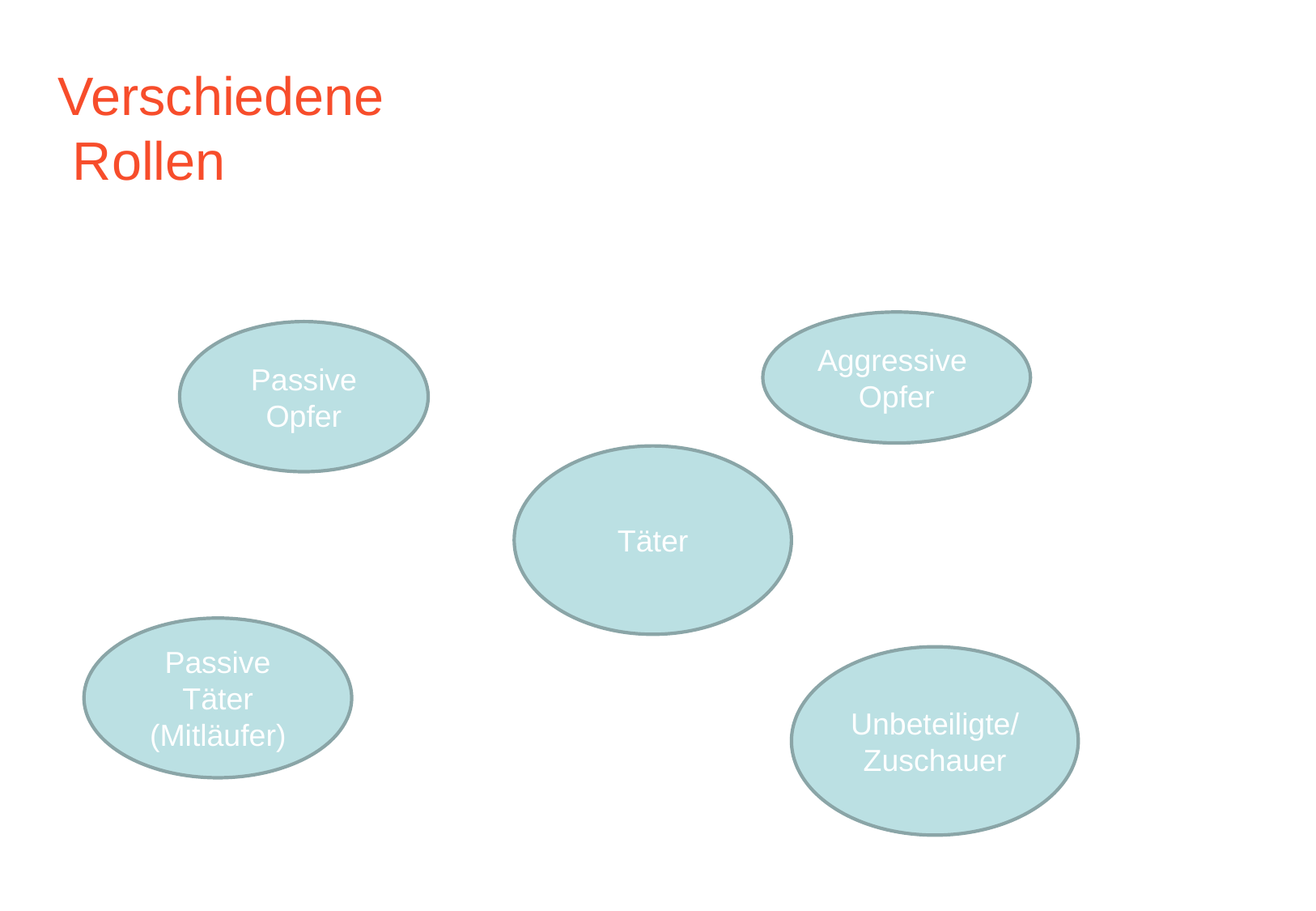

# Verschiedene Rollen
Aggressive  Opfer
Passive Opfer
Täter
Passive Täter (Mitläufer)
Unbeteiligte/Zuschauer